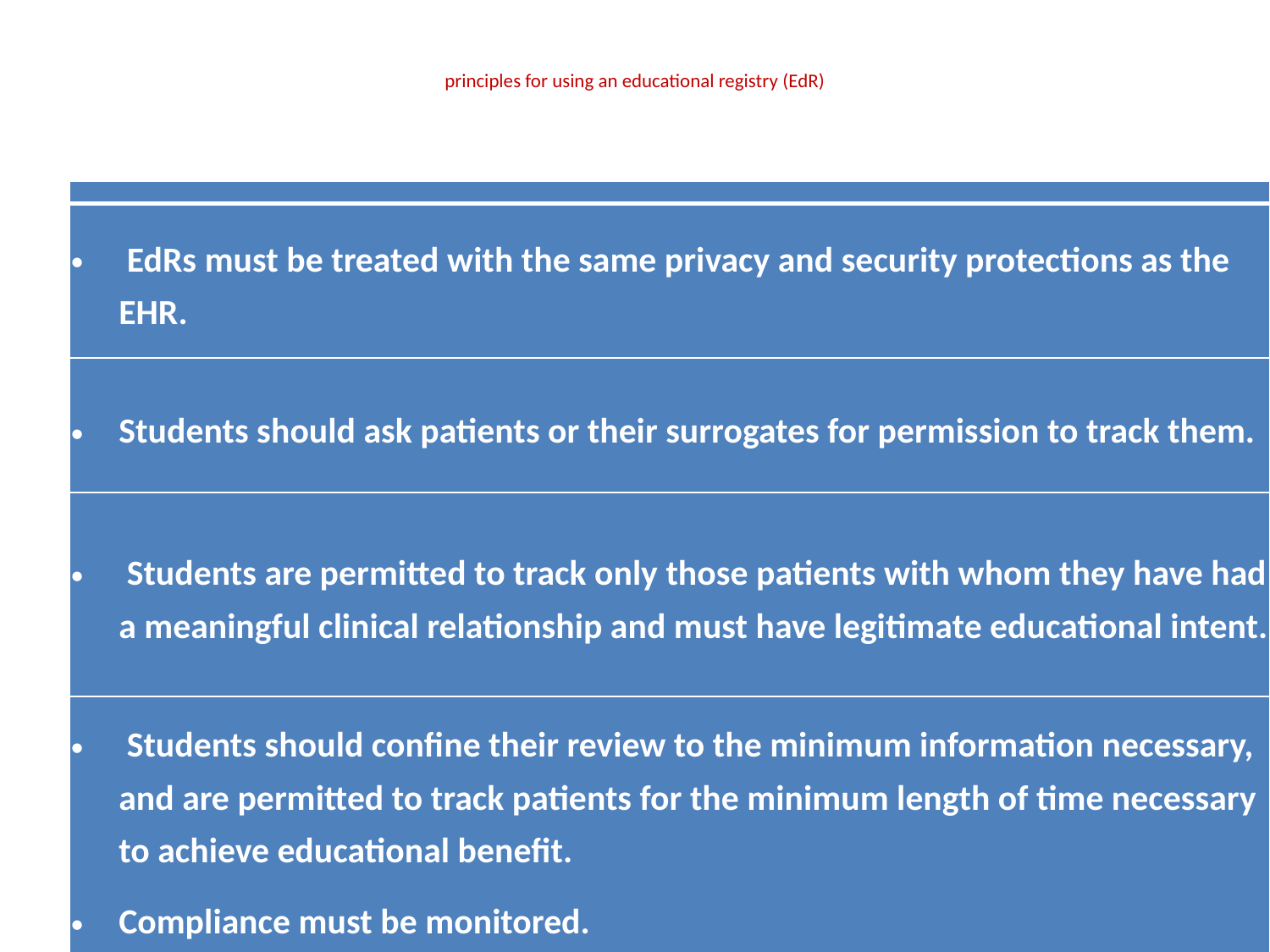

# principles for using an educational registry (EdR)
|  |
| --- |
| EdRs must be treated with the same privacy and security protections as the EHR. |
| Students should ask patients or their surrogates for permission to track them. |
| Students are permitted to track only those patients with whom they have had a meaningful clinical relationship and must have legitimate educational intent. |
| Students should confine their review to the minimum information necessary, and are permitted to track patients for the minimum length of time necessary to achieve educational benefit. Compliance must be monitored. |